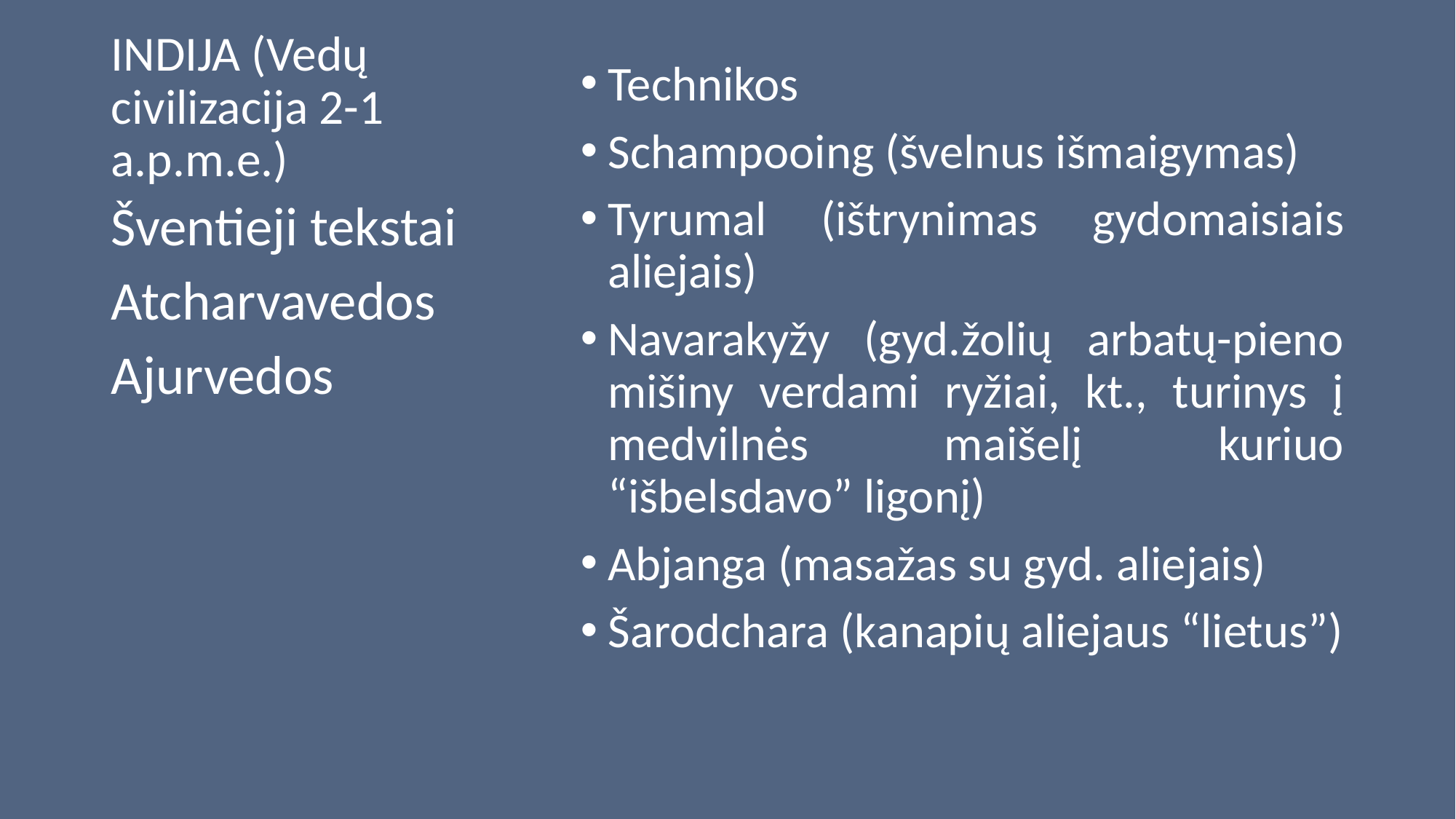

# INDIJA (Vedų civilizacija 2-1 a.p.m.e.)
Technikos
Schampooing (švelnus išmaigymas)
Tyrumal (ištrynimas gydomaisiais aliejais)
Navarakyžy (gyd.žolių arbatų-pieno mišiny verdami ryžiai, kt., turinys į medvilnės maišelį kuriuo “išbelsdavo” ligonį)
Abjanga (masažas su gyd. aliejais)
Šarodchara (kanapių aliejaus “lietus”)
Šventieji tekstai
Atcharvavedos
Ajurvedos